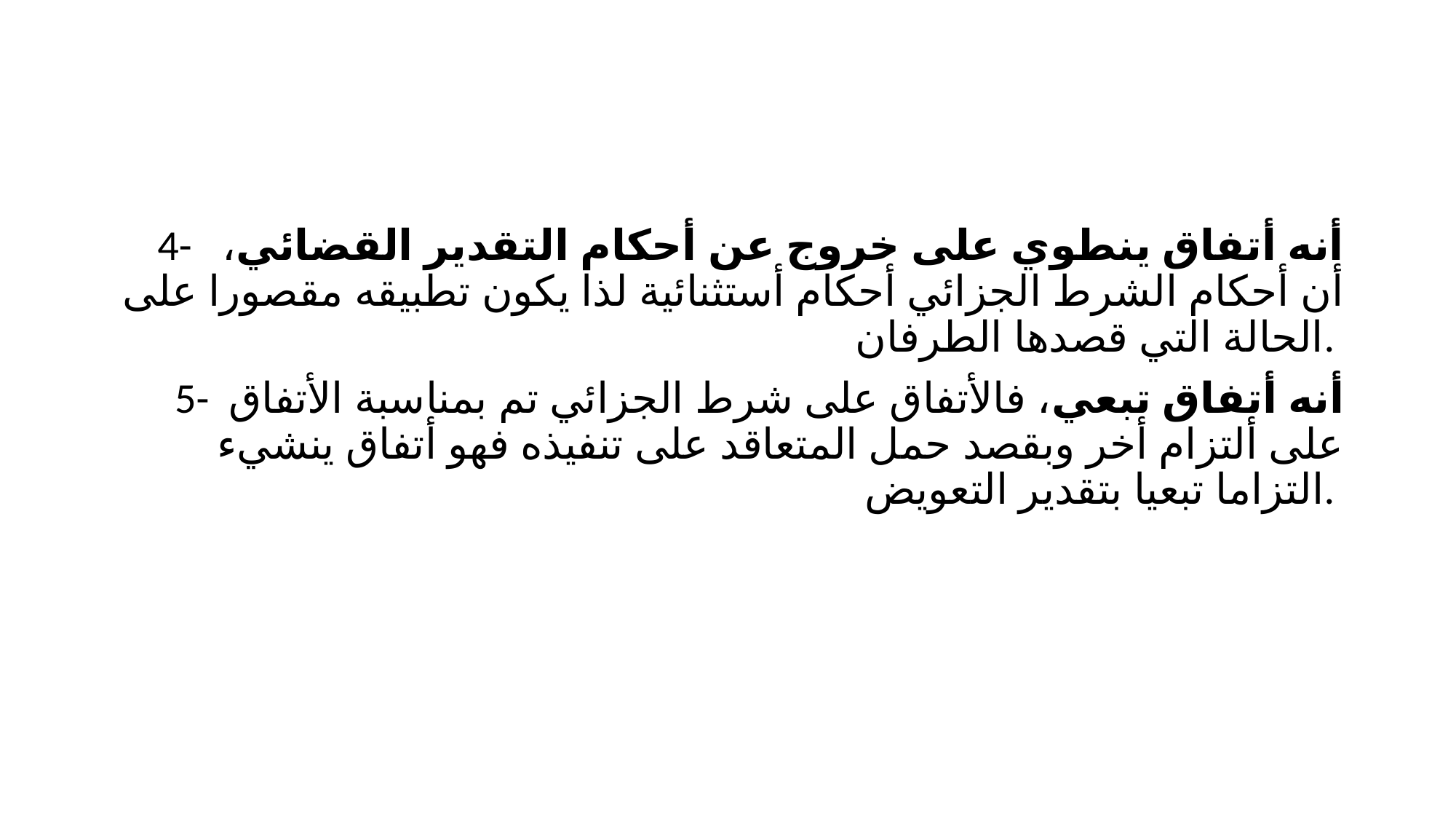

#
4-  أنه أتفاق ينطوي على خروج عن أحكام التقدير القضائي،  أن أحكام الشرط الجزائي أحكام أستثنائية لذا يكون تطبيقه مقصورا على الحالة التي قصدها الطرفان.
5-  أنه أتفاق تبعي، فالأتفاق على شرط الجزائي تم بمناسبة الأتفاق على ألتزام أخر وبقصد حمل المتعاقد على تنفيذه فهو أتفاق ينشيء التزاما تبعيا بتقدير التعويض.